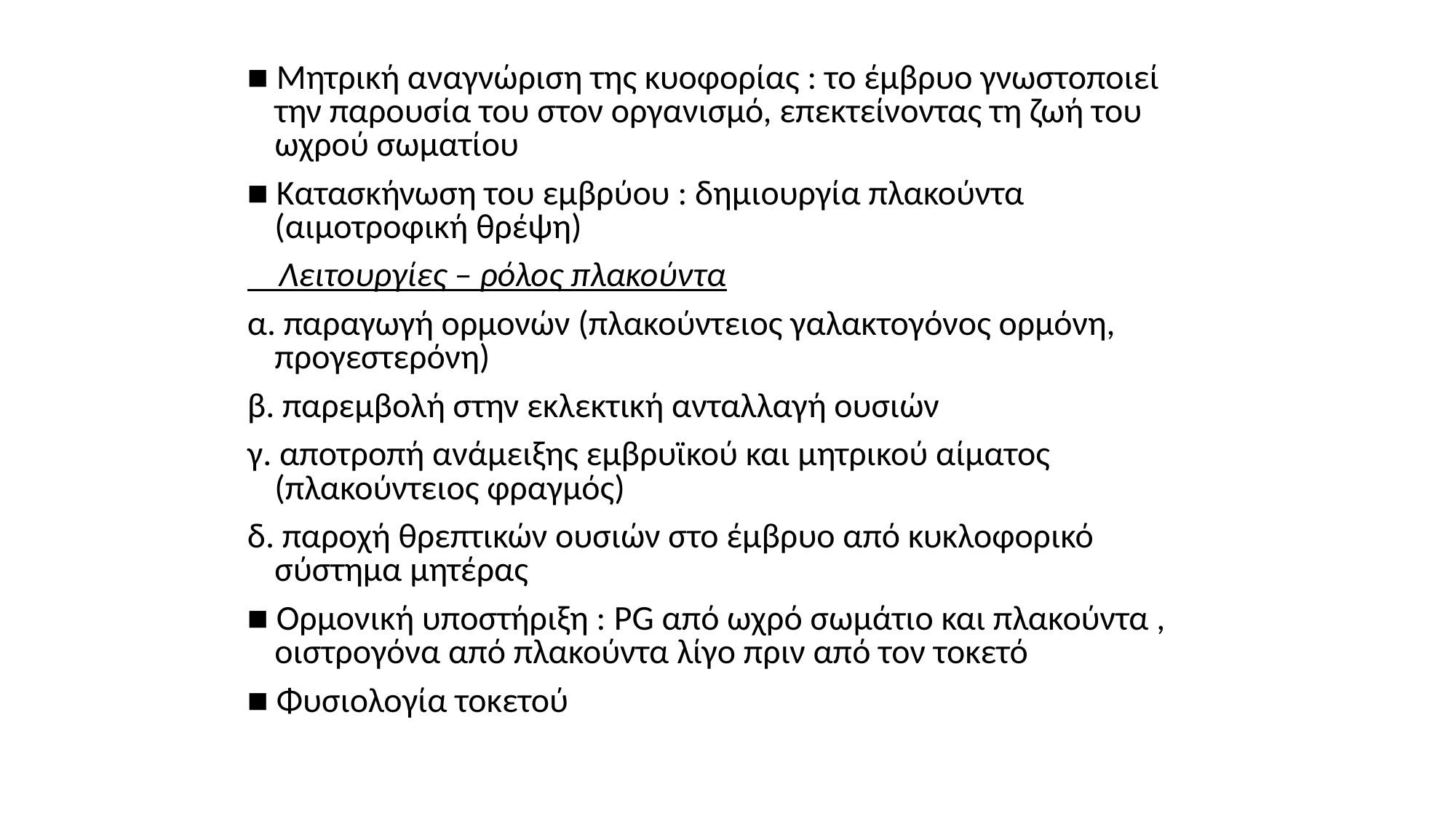

■ Μητρική αναγνώριση της κυοφορίας : το έμβρυο γνωστοποιεί την παρουσία του στον οργανισμό, επεκτείνοντας τη ζωή του ωχρού σωματίου
■ Κατασκήνωση του εμβρύου : δημιουργία πλακούντα (αιμοτροφική θρέψη)
    Λειτουργίες – ρόλος πλακούντα
α. παραγωγή ορμονών (πλακούντειος γαλακτογόνος ορμόνη, προγεστερόνη)
β. παρεμβολή στην εκλεκτική ανταλλαγή ουσιών
γ. αποτροπή ανάμειξης εμβρυϊκού και μητρικού αίματος (πλακούντειος φραγμός)
δ. παροχή θρεπτικών ουσιών στο έμβρυο από κυκλοφορικό σύστημα μητέρας
■ Ορμονική υποστήριξη : PG από ωχρό σωμάτιο και πλακούντα , οιστρογόνα από πλακούντα λίγο πριν από τον τοκετό
■ Φυσιολογία τοκετού